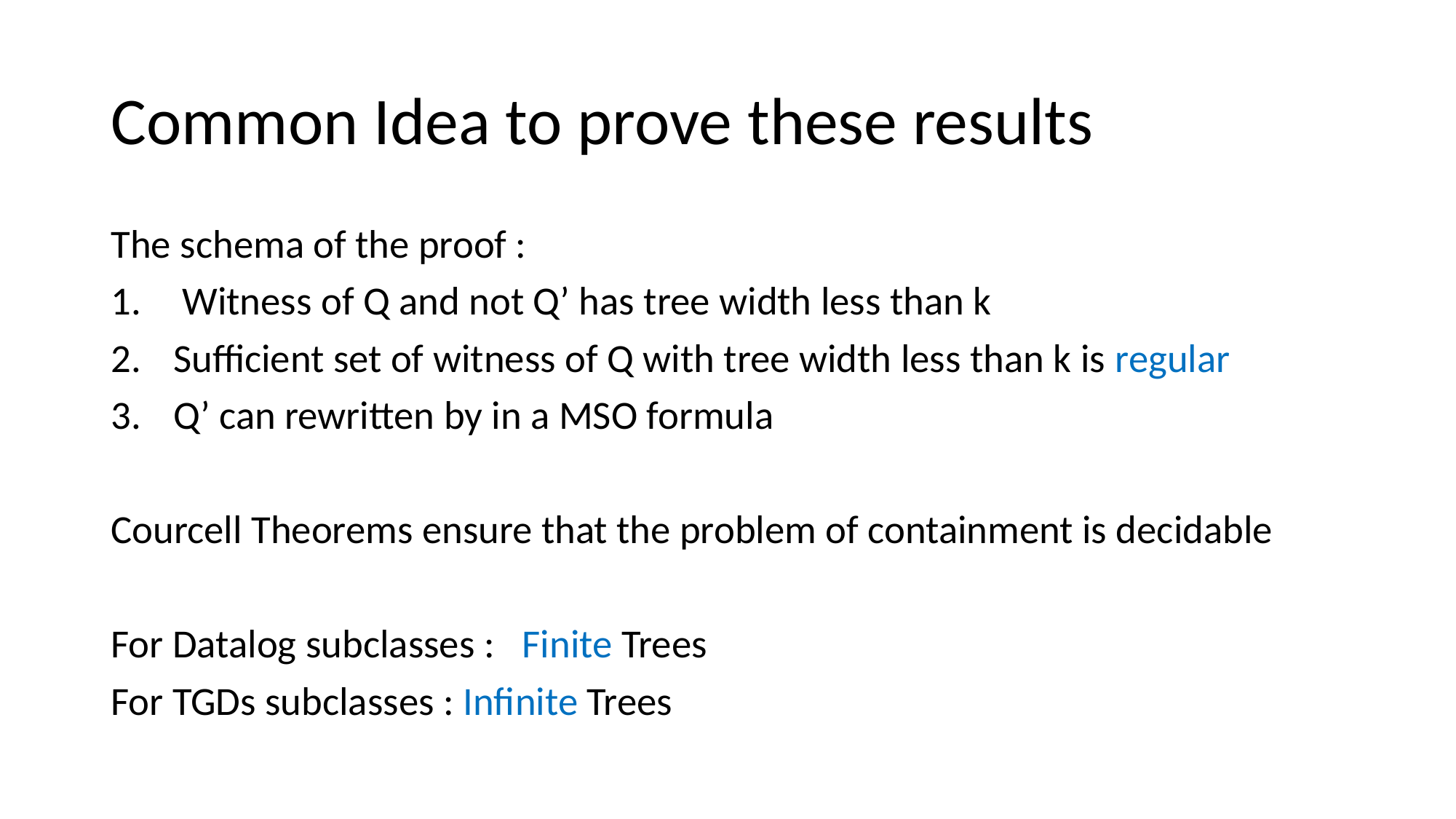

# Common Idea to prove these results
The schema of the proof :
 Witness of Q and not Q’ has tree width less than k
Sufficient set of witness of Q with tree width less than k is regular
Q’ can rewritten by in a MSO formula

Courcell Theorems ensure that the problem of containment is decidable

For Datalog subclasses :   Finite Trees
For TGDs subclasses : Infinite Trees